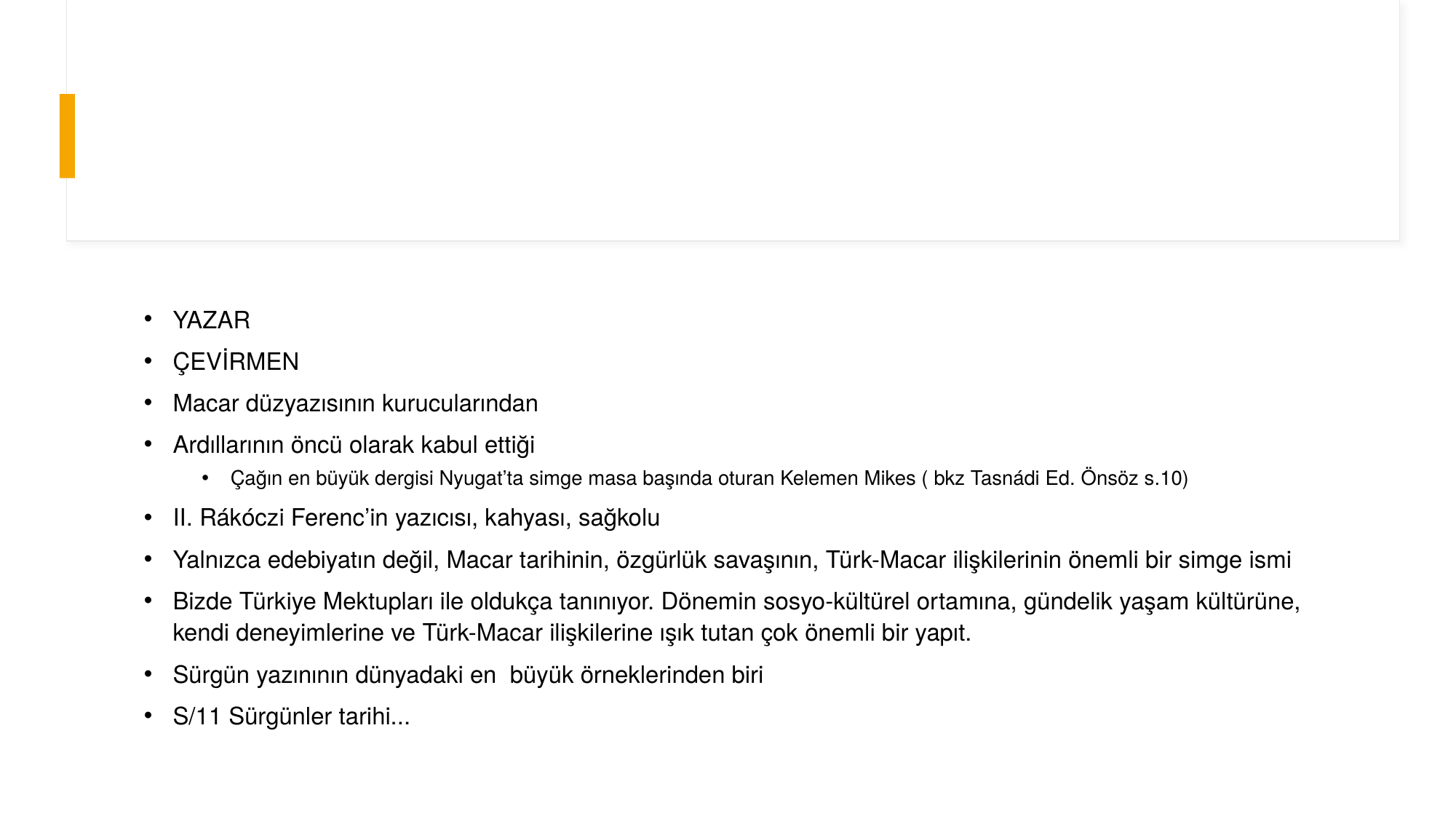

YAZAR
ÇEVİRMEN
Macar düzyazısının kurucularından
Ardıllarının öncü olarak kabul ettiği
Çağın en büyük dergisi Nyugat’ta simge masa başında oturan Kelemen Mikes ( bkz Tasnádi Ed. Önsöz s.10)
II. Rákóczi Ferenc’in yazıcısı, kahyası, sağkolu
Yalnızca edebiyatın değil, Macar tarihinin, özgürlük savaşının, Türk-Macar ilişkilerinin önemli bir simge ismi
Bizde Türkiye Mektupları ile oldukça tanınıyor. Dönemin sosyo-kültürel ortamına, gündelik yaşam kültürüne, kendi deneyimlerine ve Türk-Macar ilişkilerine ışık tutan çok önemli bir yapıt.
Sürgün yazınının dünyadaki en  büyük örneklerinden biri
S/11 Sürgünler tarihi...